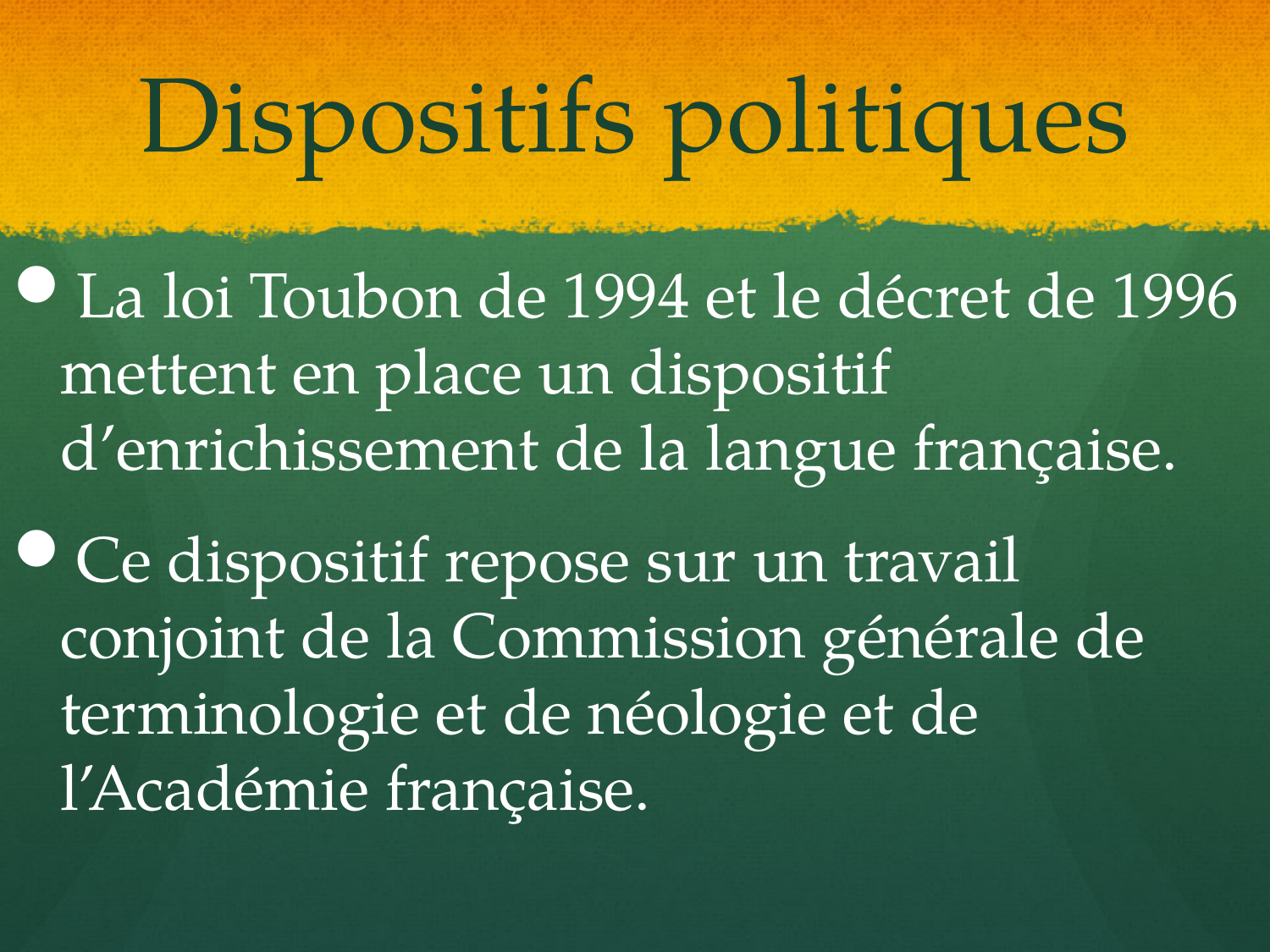

# Dispositifs politiques
La loi Toubon de 1994 et le décret de 1996 mettent en place un dispositif d’enrichissement de la langue française.
Ce dispositif repose sur un travail conjoint de la Commission générale de terminologie et de néologie et de l’Académie française.